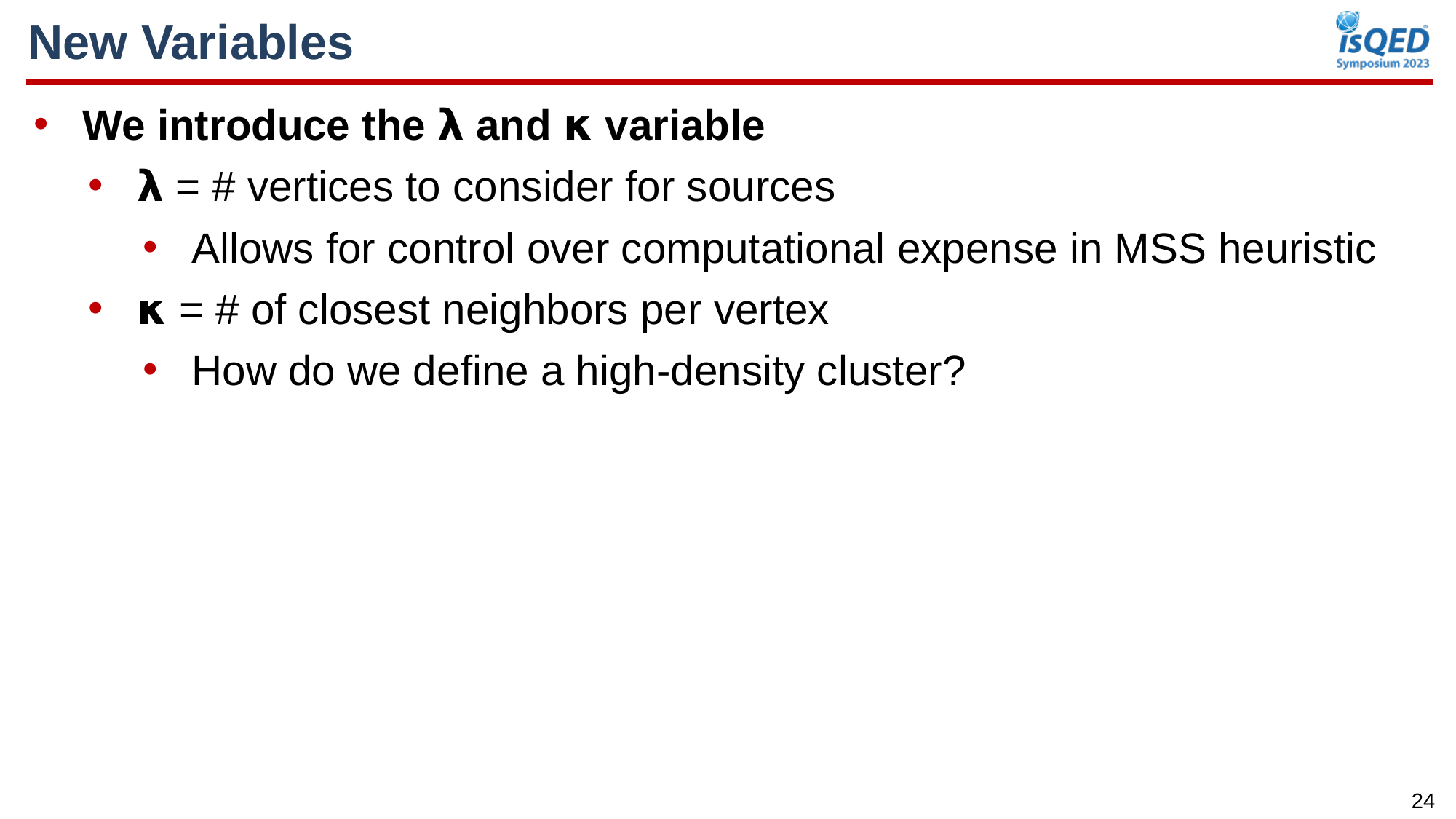

New Variables
We introduce the 𝝺 and 𝝹 variable
𝝺 = # vertices to consider for sources
Allows for control over computational expense in MSS heuristic
𝝹 = # of closest neighbors per vertex
How do we define a high-density cluster?
24